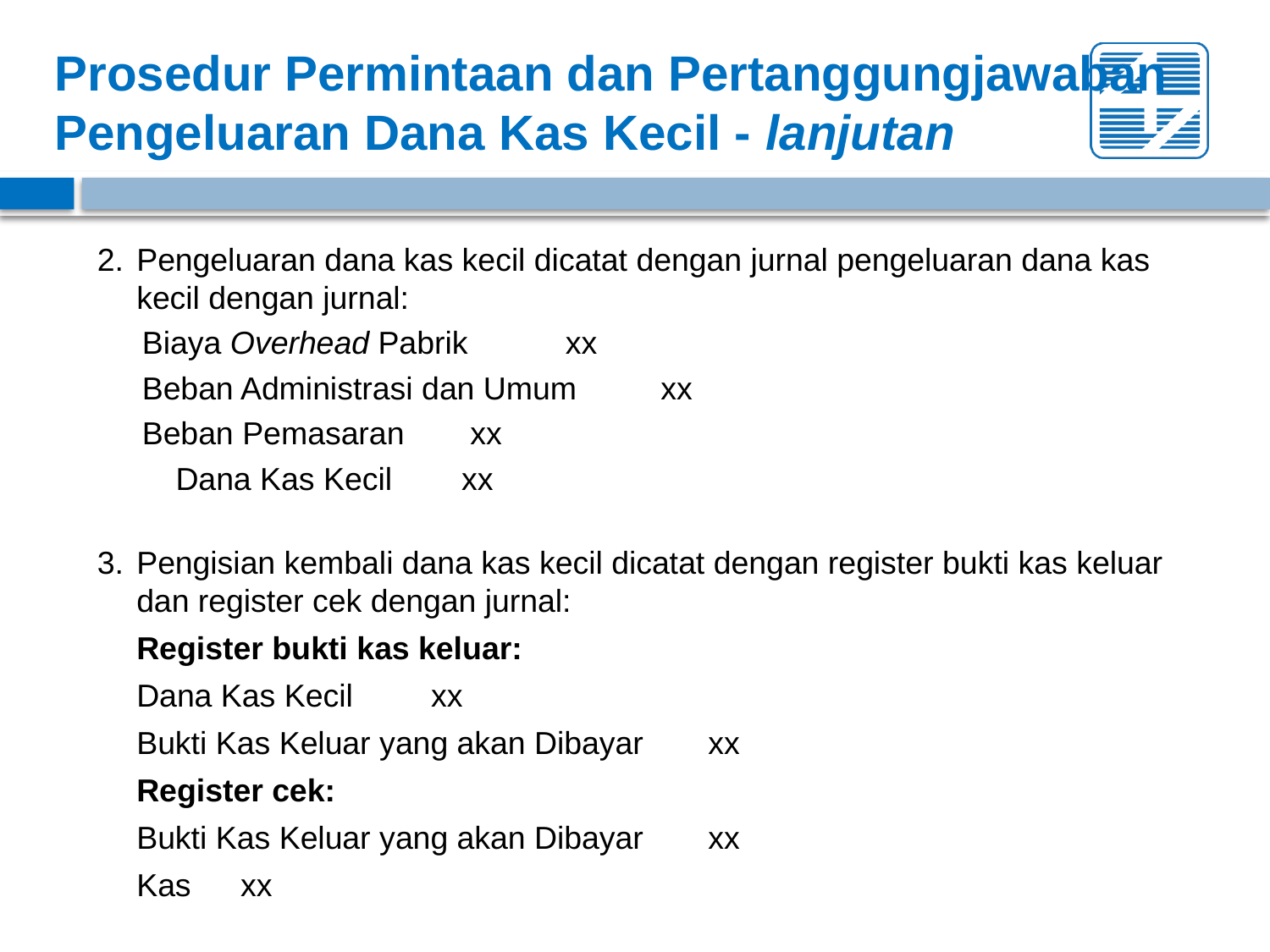

# Prosedur Permintaan dan Pertanggungjawaban Pengeluaran Dana Kas Kecil - lanjutan
2.	Pengeluaran dana kas kecil dicatat dengan jurnal pengeluaran dana kas kecil dengan jurnal:
Biaya Overhead Pabrik 			 xx
Beban Administrasi dan Umum		 xx
Beban Pemasaran			 xx
	Dana Kas Kecil 				xx

3.	Pengisian kembali dana kas kecil dicatat dengan register bukti kas keluar dan register cek dengan jurnal:
	Register bukti kas keluar:
	Dana Kas Kecil			 xx
		Bukti Kas Keluar yang akan Dibayar 	xx
	Register cek:
	Bukti Kas Keluar yang akan Dibayar 	xx
		Kas					 xx